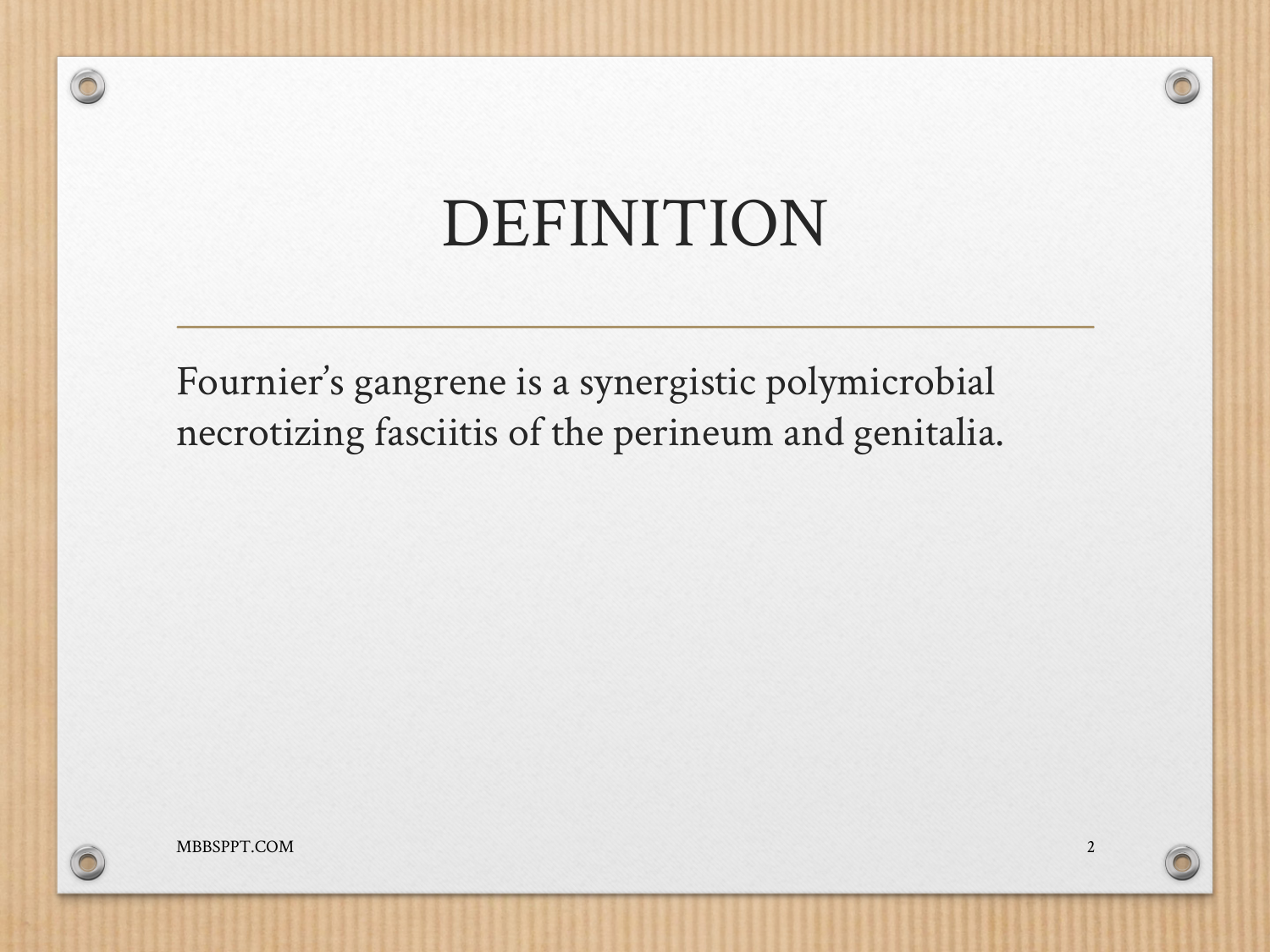

# DEFINITION
Fournier’s gangrene is a synergistic polymicrobial necrotizing fasciitis of the perineum and genitalia.
MBBSPPT.COM
2